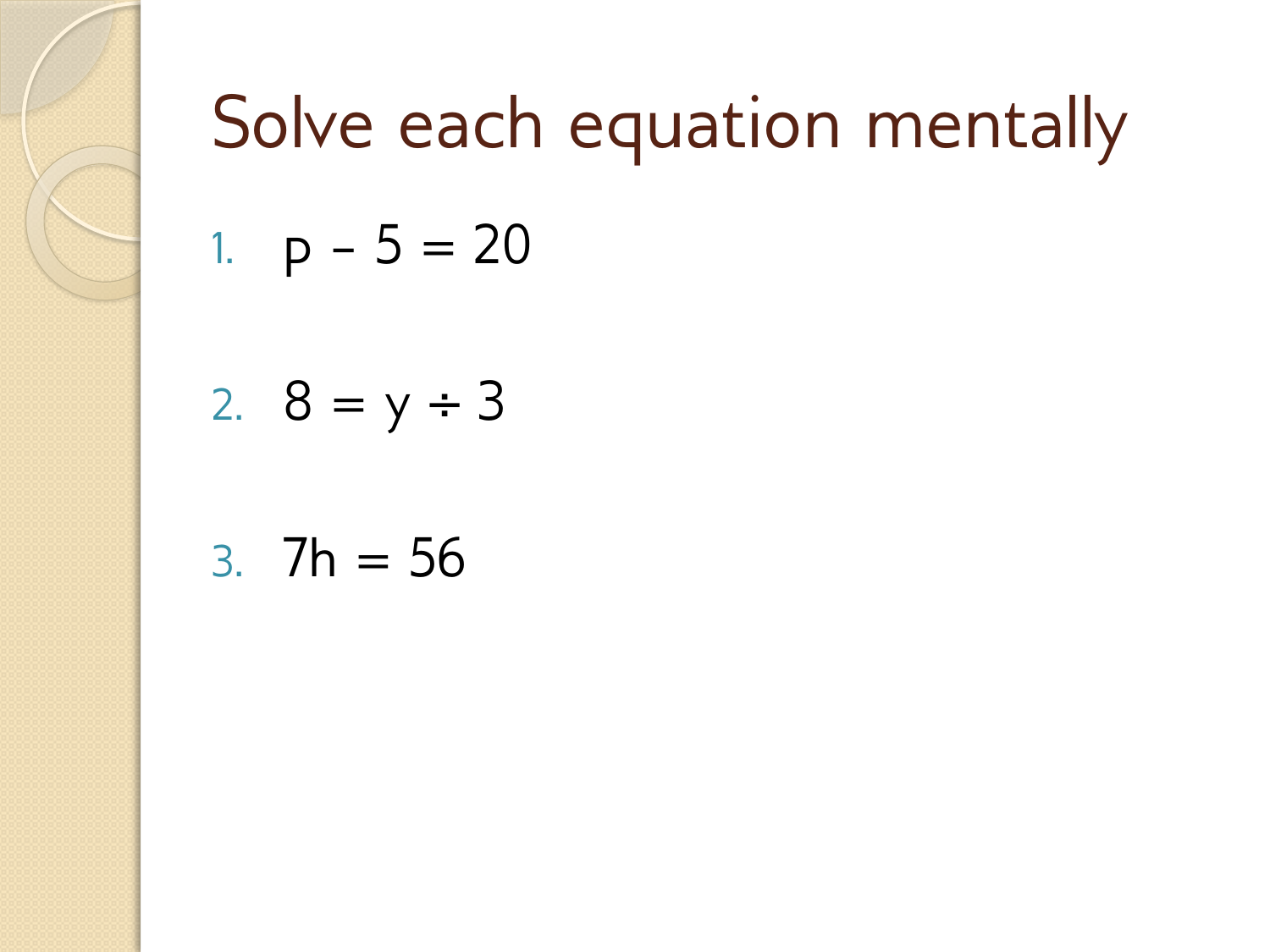

# Solve each equation mentally
p – 5 = 20

8 = y ÷ 3

7h = 56